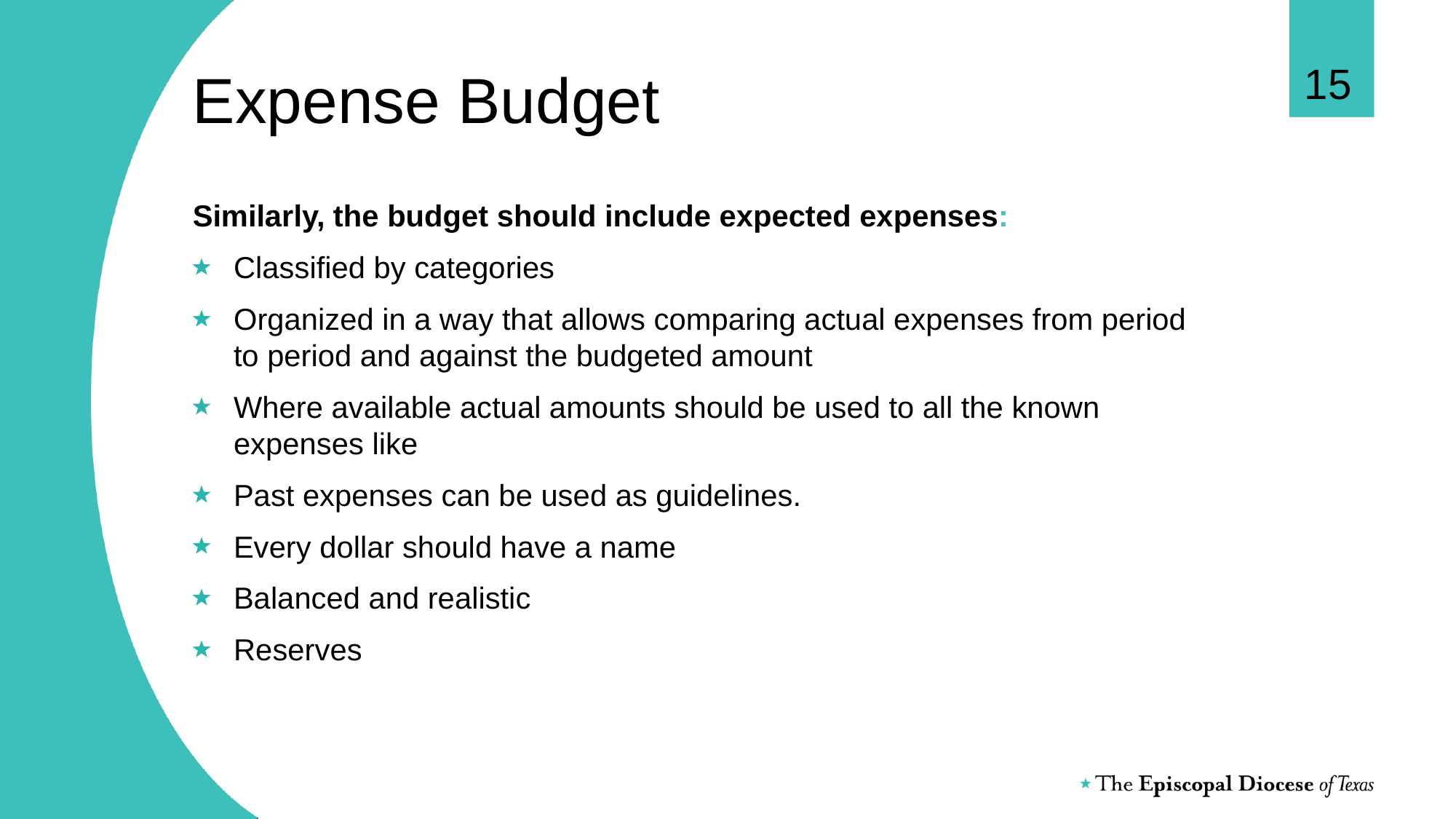

15
# Expense Budget
Similarly, the budget should include expected expenses:
Classified by categories
Organized in a way that allows comparing actual expenses from period to period and against the budgeted amount
Where available actual amounts should be used to all the known expenses like
Past expenses can be used as guidelines.
Every dollar should have a name
Balanced and realistic
Reserves